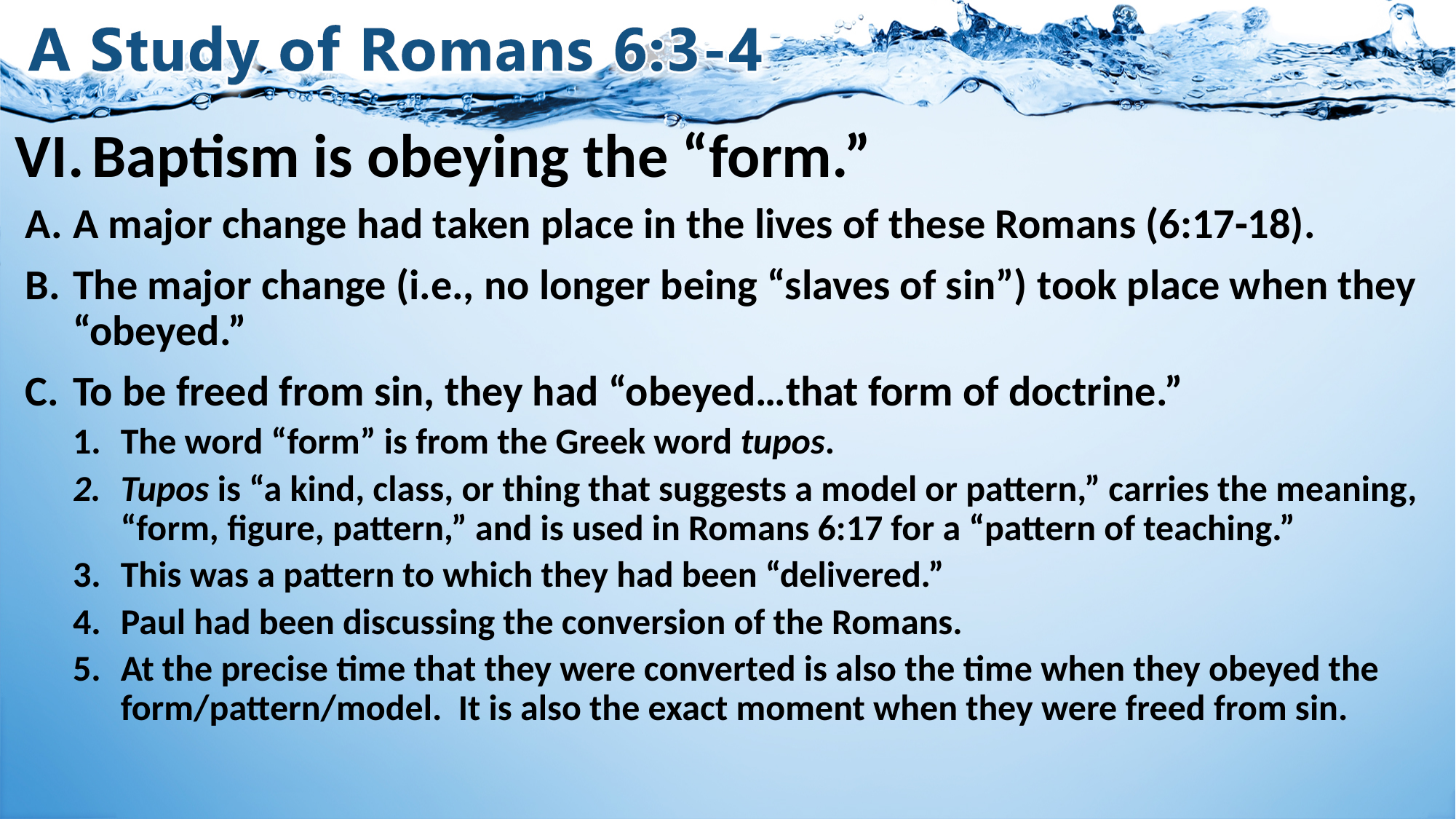

# VI.	Baptism is obeying the “form.”
A major change had taken place in the lives of these Romans (6:17-18).
The major change (i.e., no longer being “slaves of sin”) took place when they “obeyed.”
To be freed from sin, they had “obeyed…that form of doctrine.”
The word “form” is from the Greek word tupos.
Tupos is “a kind, class, or thing that suggests a model or pattern,” carries the meaning, “form, figure, pattern,” and is used in Romans 6:17 for a “pattern of teaching.”
This was a pattern to which they had been “delivered.”
Paul had been discussing the conversion of the Romans.
At the precise time that they were converted is also the time when they obeyed the form/pattern/model.  It is also the exact moment when they were freed from sin.